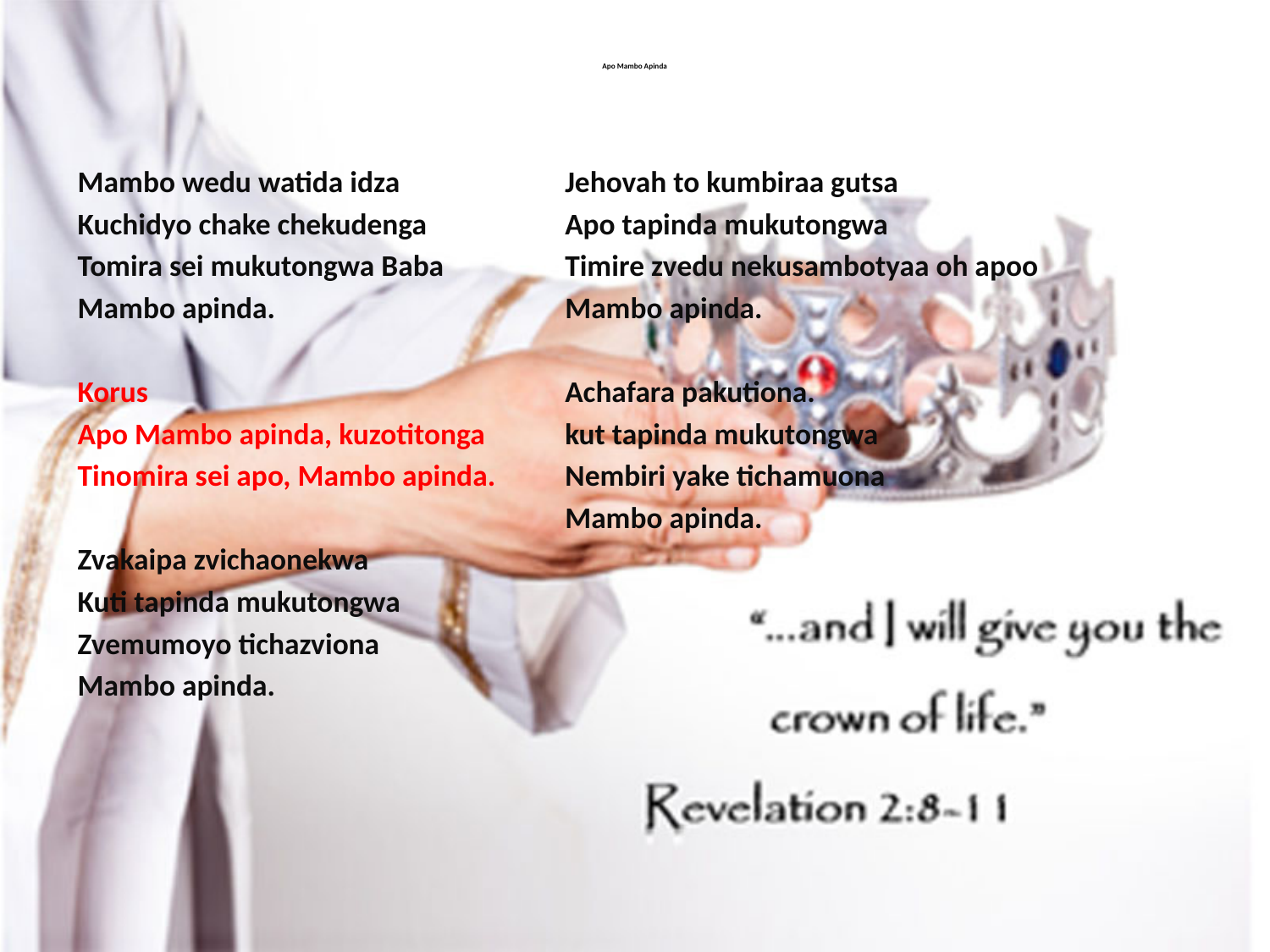

# Apo Mambo Apinda
Mambo wedu watida idza
Kuchidyo chake chekudenga
Tomira sei mukutongwa Baba
Mambo apinda.

Korus
Apo Mambo apinda, kuzotitonga
Tinomira sei apo, Mambo apinda.

Zvakaipa zvichaonekwa
Kuti tapinda mukutongwa
Zvemumoyo tichazviona
Mambo apinda.
Jehovah to kumbiraa gutsa
Apo tapinda mukutongwa
Timire zvedu nekusambotyaa oh apoo
Mambo apinda.

Achafara pakutiona.
kut tapinda mukutongwa
Nembiri yake tichamuona
Mambo apinda.